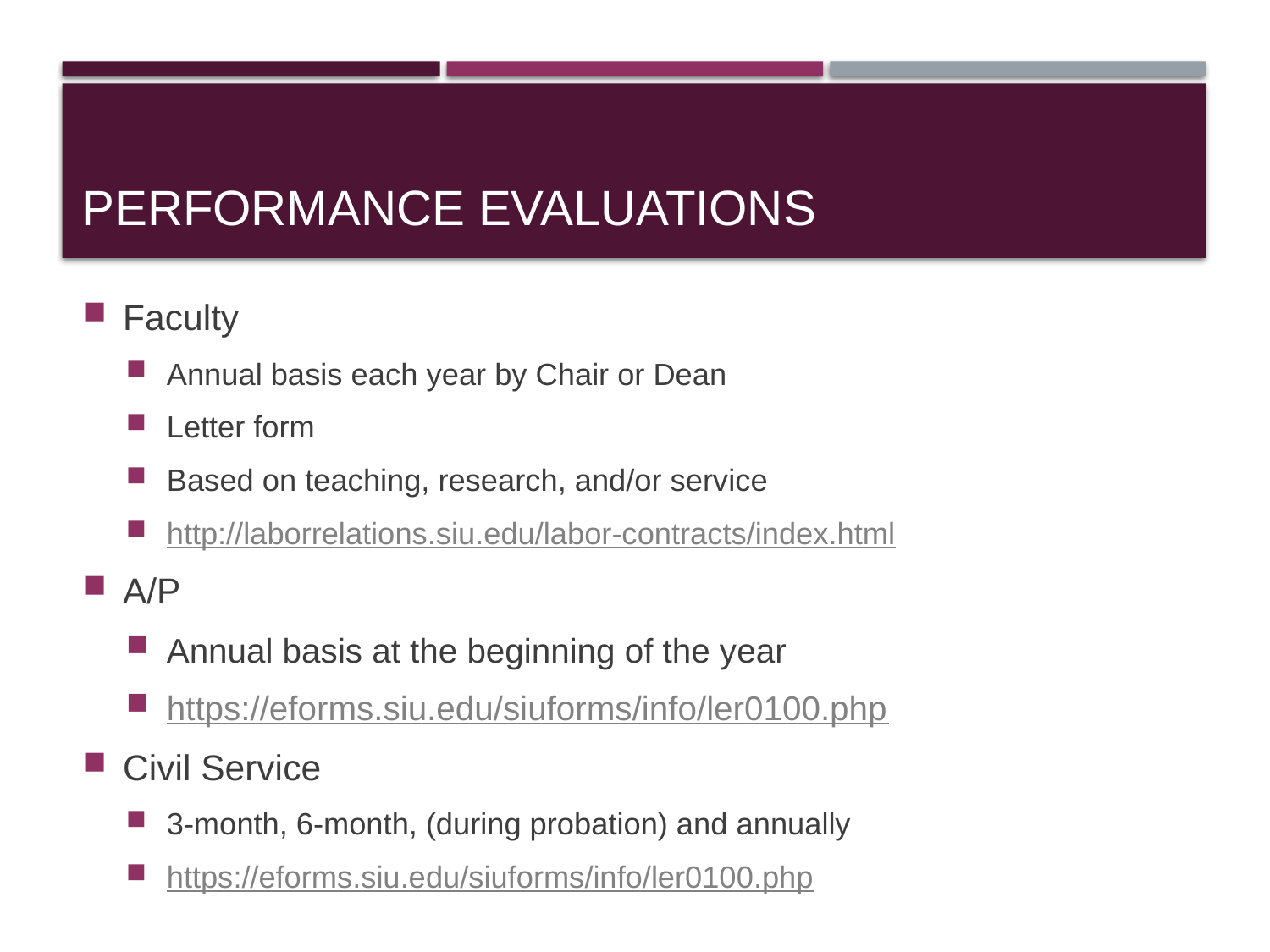

# Performance Evaluations
Faculty
Annual basis each year by Chair or Dean
Letter form
Based on teaching, research, and/or service
http://laborrelations.siu.edu/labor-contracts/index.html
A/P
Annual basis at the beginning of the year
https://eforms.siu.edu/siuforms/info/ler0100.php
Civil Service
3-month, 6-month, (during probation) and annually
https://eforms.siu.edu/siuforms/info/ler0100.php